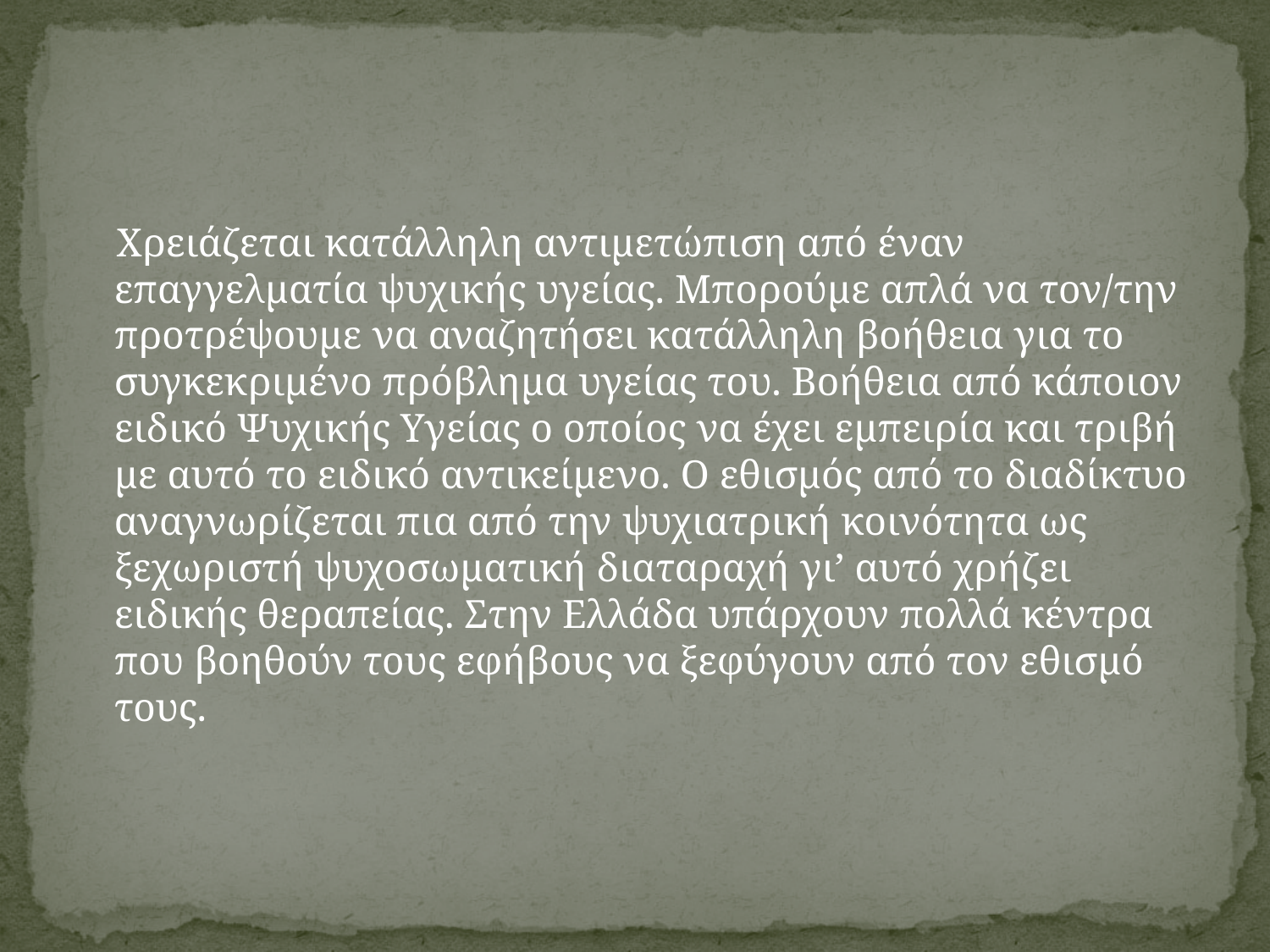

#
    Χρειάζεται κατάλληλη αντιμετώπιση από έναν επαγγελματία ψυχικής υγείας. Μπορούμε απλά να τον/την προτρέψουμε να αναζητήσει κατάλληλη βοήθεια για το συγκεκριμένο πρόβλημα υγείας του. Βοήθεια από κάποιον ειδικό Ψυχικής Υγείας ο οποίος να έχει εμπειρία και τριβή με αυτό το ειδικό αντικείμενο. Ο εθισμός από το διαδίκτυο αναγνωρίζεται πια από την ψυχιατρική κοινότητα ως ξεχωριστή ψυχοσωματική διαταραχή γι’ αυτό χρήζει ειδικής θεραπείας. Στην Ελλάδα υπάρχουν πολλά κέντρα που βοηθούν τους εφήβους να ξεφύγουν από τον εθισμό τους.